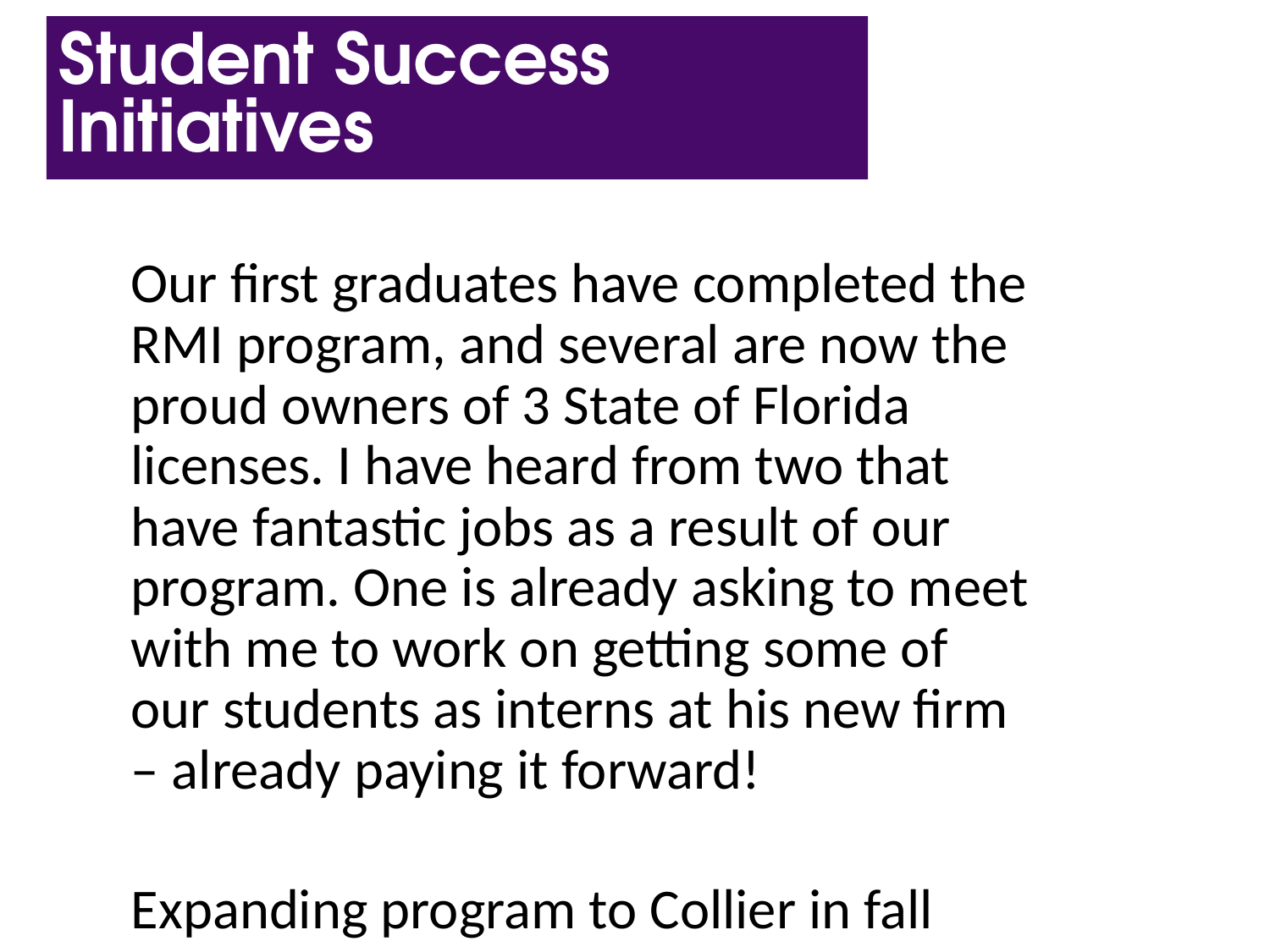

# Student Success Initiatives

Our first graduates have completed the RMI program, and several are now the proud owners of 3 State of Florida licenses. I have heard from two that have fantastic jobs as a result of our program. One is already asking to meet with me to work on getting some of our students as interns at his new firm – already paying it forward!

Expanding program to Collier in fall